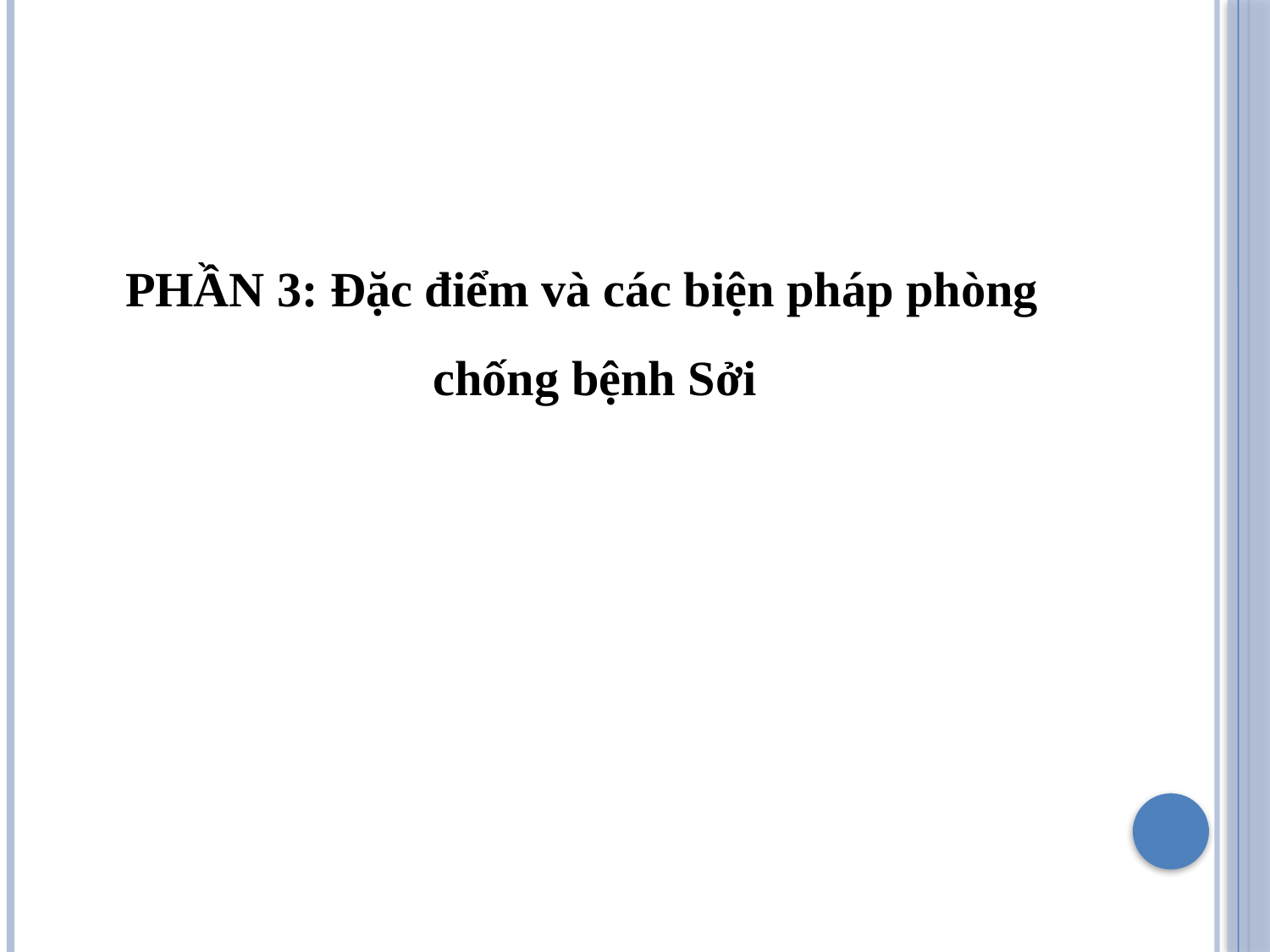

PHẦN 3: Đặc điểm và các biện pháp phòng chống bệnh Sởi